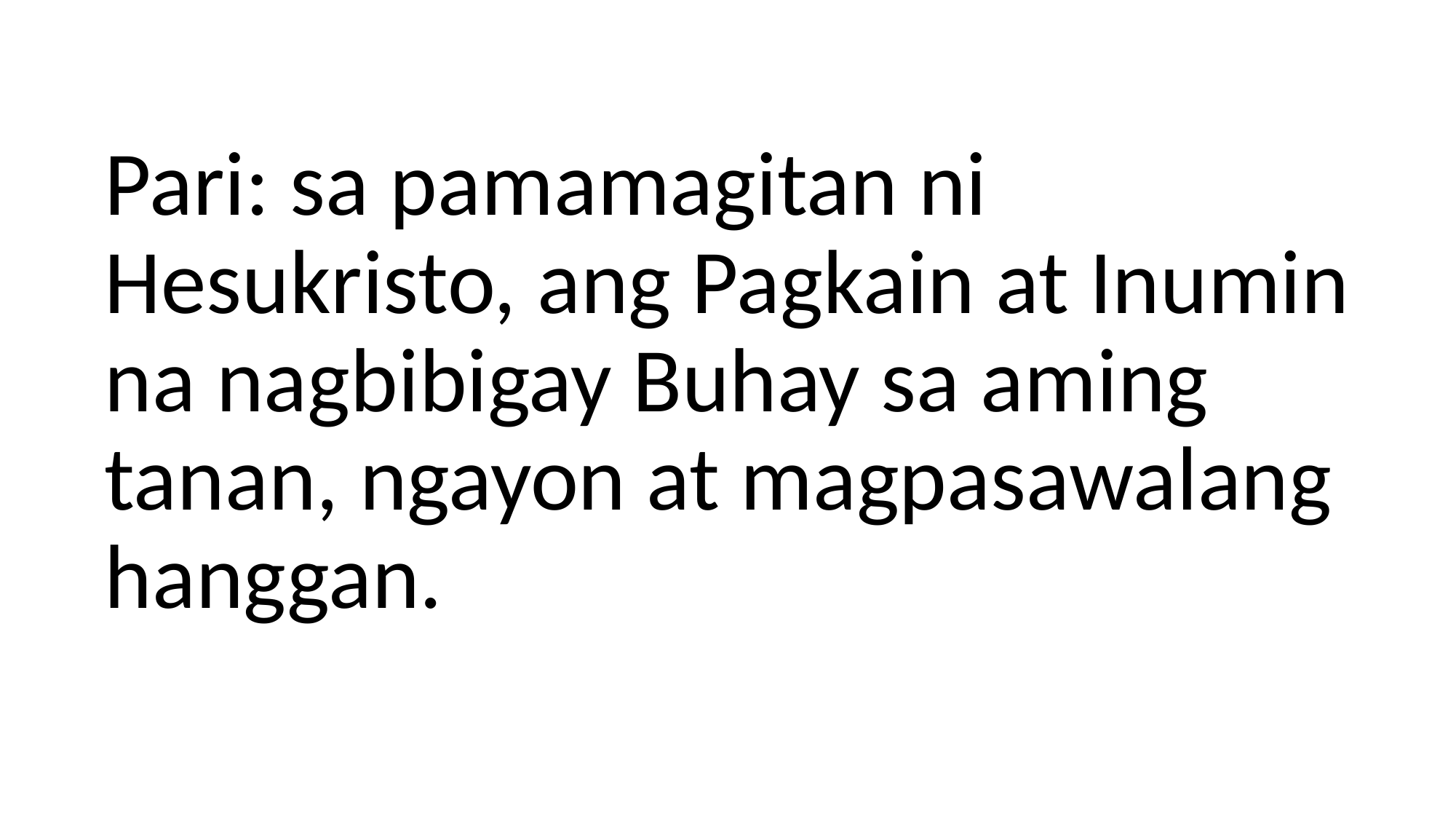

# Pari: sa pamamagitan ni Hesukristo, ang Pagkain at Inumin na nagbibigay Buhay sa aming tanan, ngayon at magpasawalang hanggan.